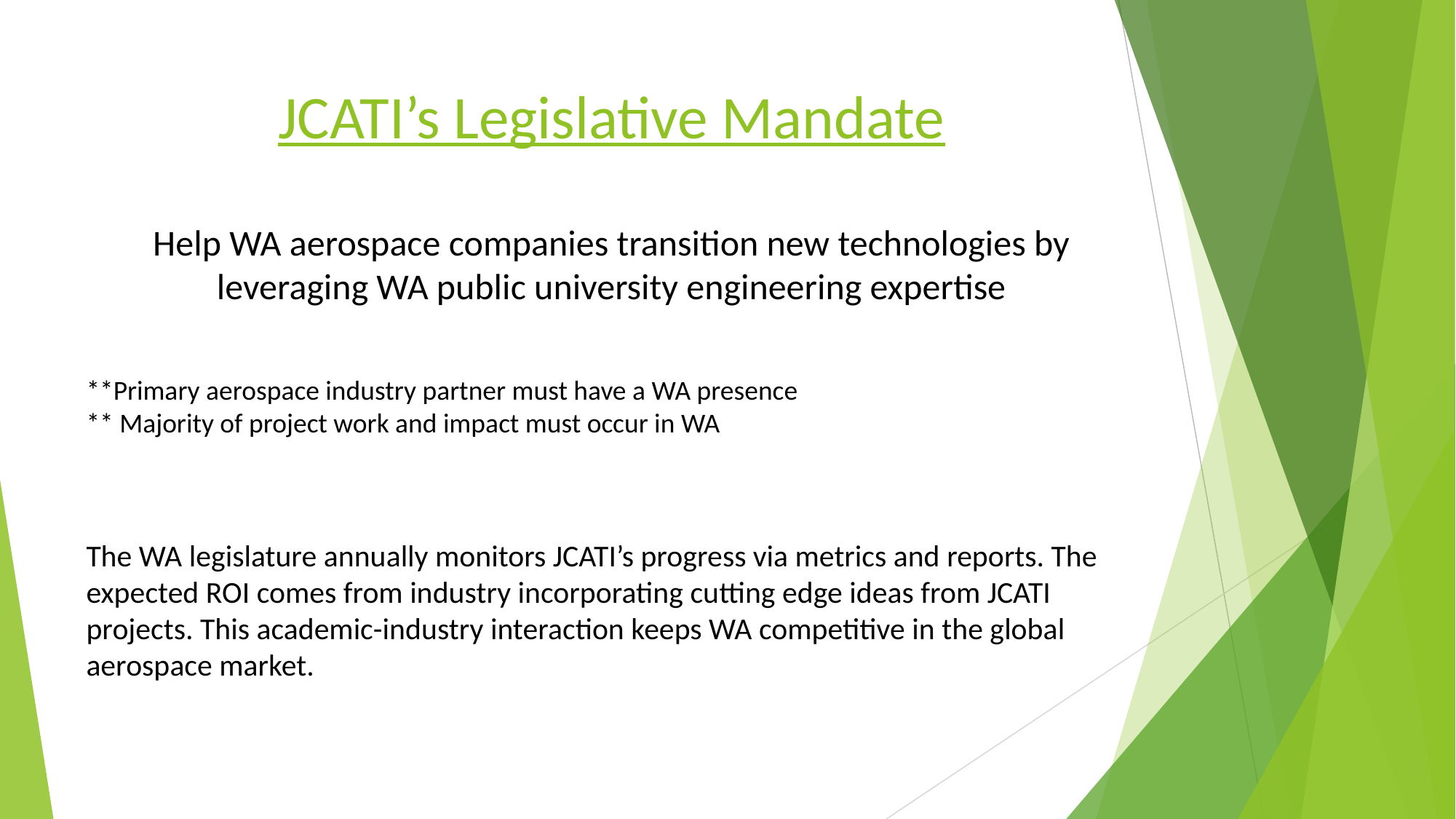

JCATI’s Legislative Mandate

Help WA aerospace companies transition new technologies by leveraging WA public university engineering expertise

**Primary aerospace industry partner must have a WA presence
** Majority of project work and impact must occur in WA

The WA legislature annually monitors JCATI’s progress via metrics and reports. The expected ROI comes from industry incorporating cutting edge ideas from JCATI projects. This academic-industry interaction keeps WA competitive in the global aerospace market.